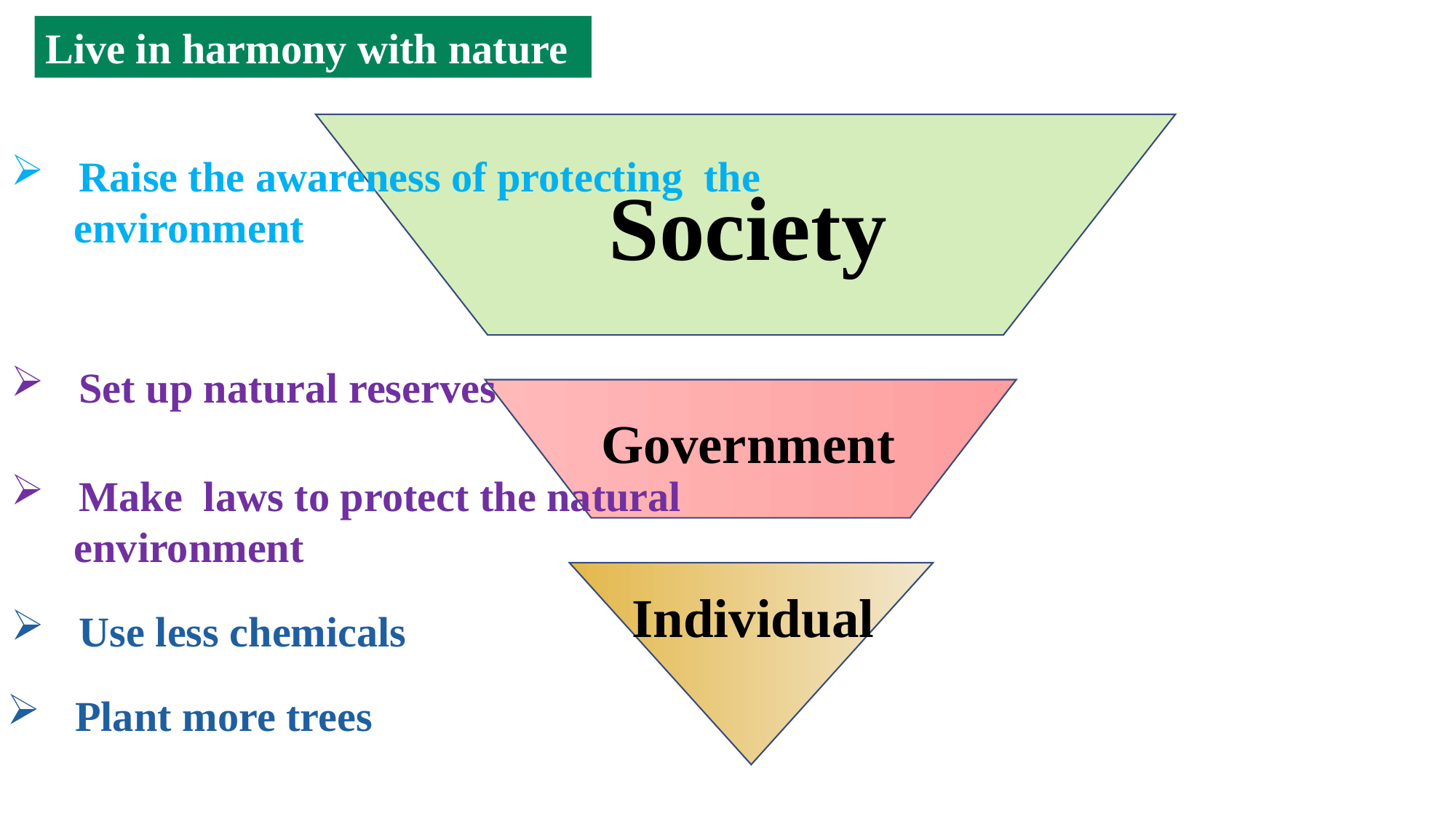

Live in harmony with nature

Raise the awareness of protecting  the
      environment
Society
Set up natural reserves

Government
Make  laws to protect the natural
      environment

Individual
Use less chemicals
Plant more trees